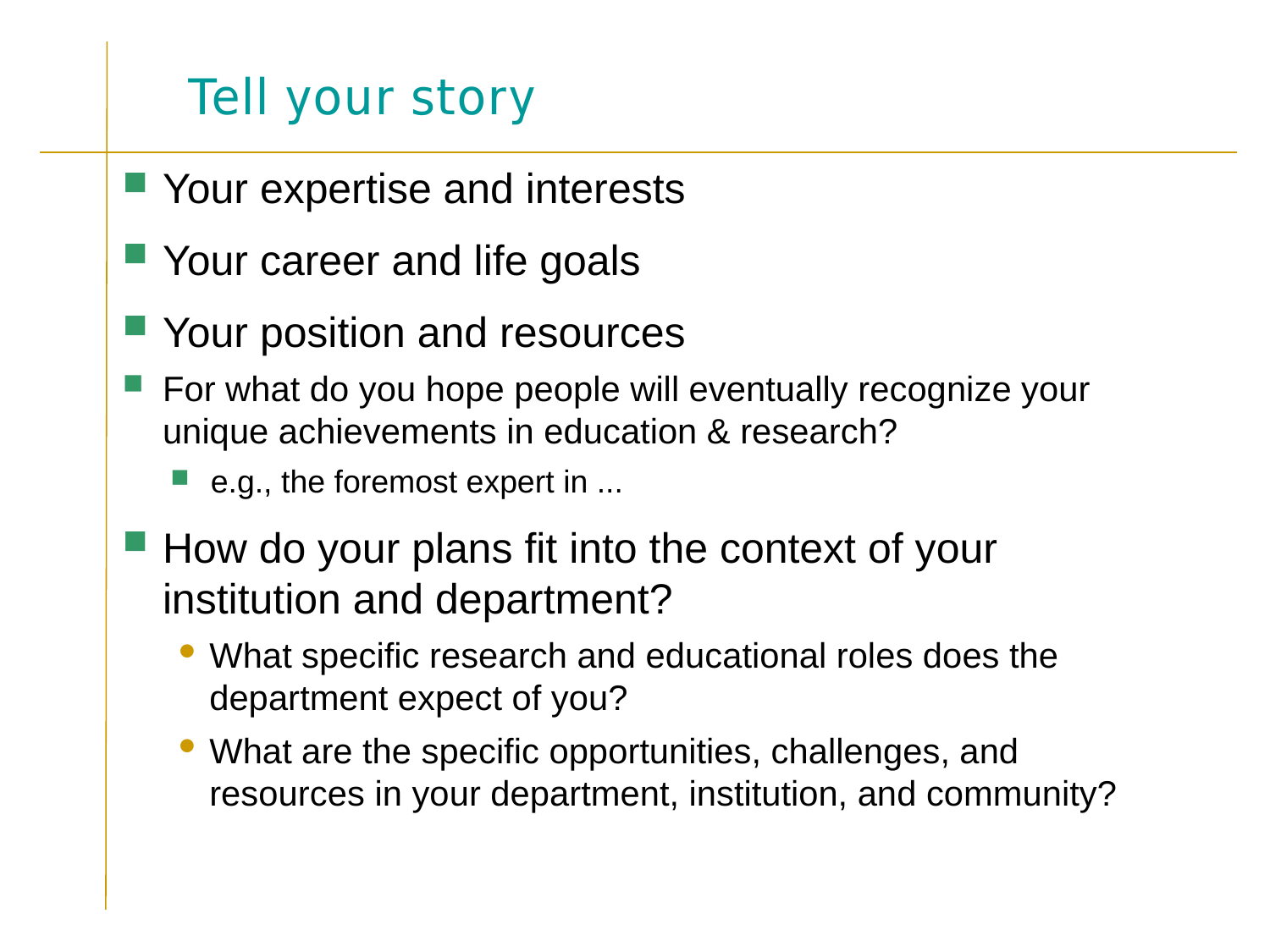

# Tell your story
Your expertise and interests
Your career and life goals
Your position and resources
For what do you hope people will eventually recognize your unique achievements in education & research?
e.g., the foremost expert in ...
How do your plans fit into the context of your institution and department?
What specific research and educational roles does the department expect of you?
What are the specific opportunities, challenges, and resources in your department, institution, and community?